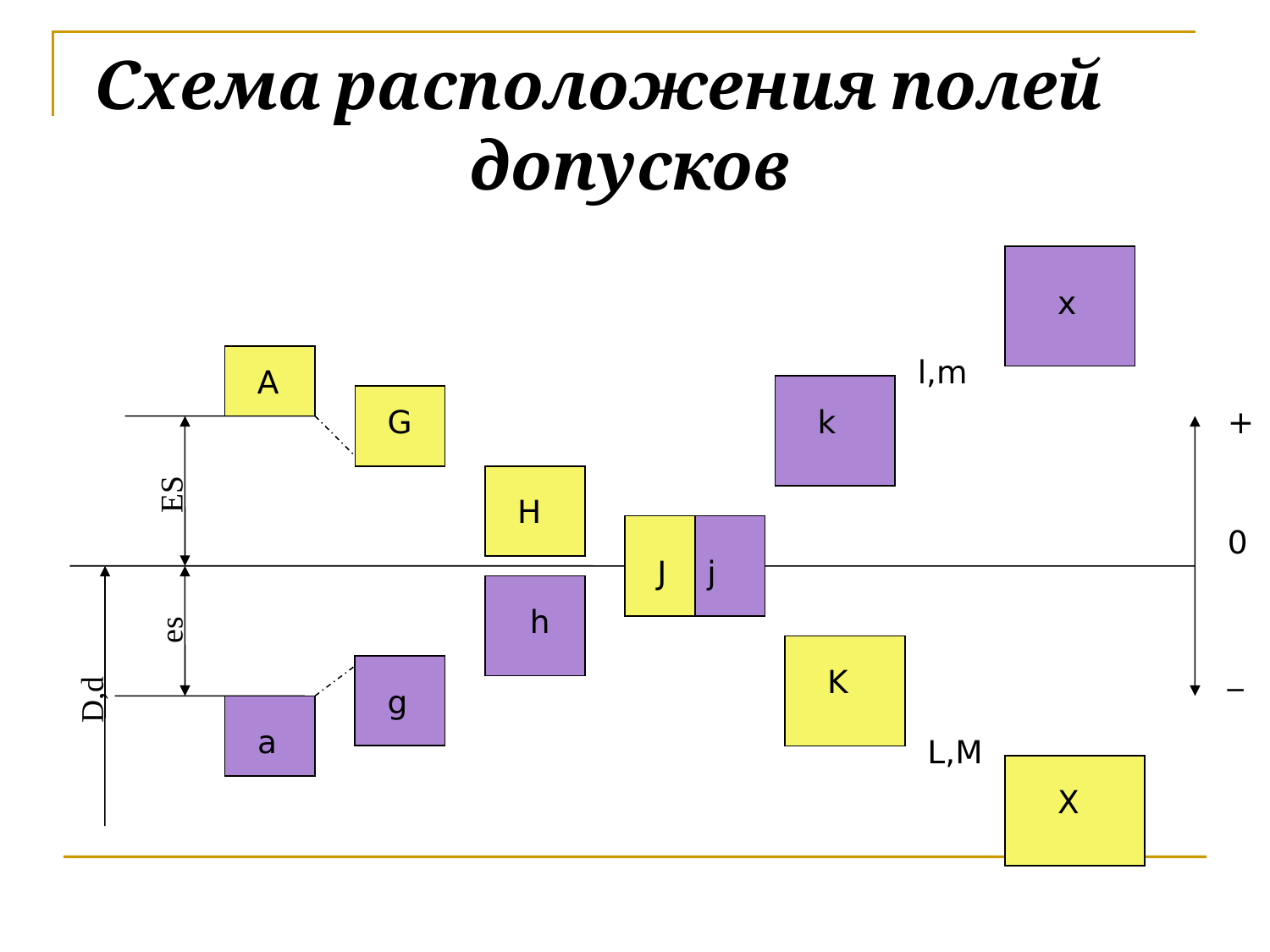

Схема расположения полей      допусков

 x

l,m
A

G
k
+

ES

H

0
J    j

es
h

D,d
_

K

g

a
L,M

 X